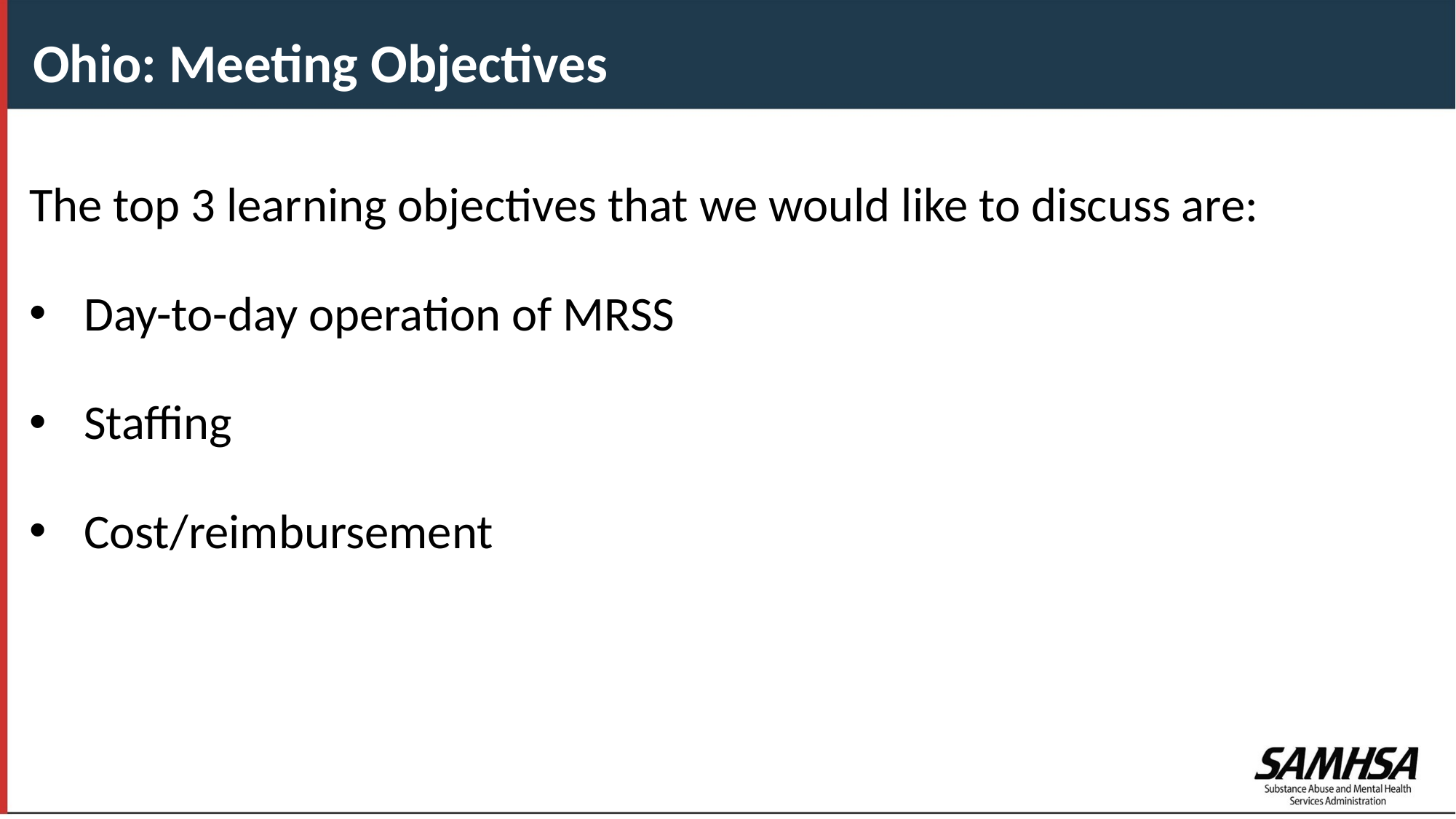

Ohio: Meeting Objectives
The top 3 learning objectives that we would like to discuss are:

Day-to-day operation of MRSS

Staffing

Cost/reimbursement